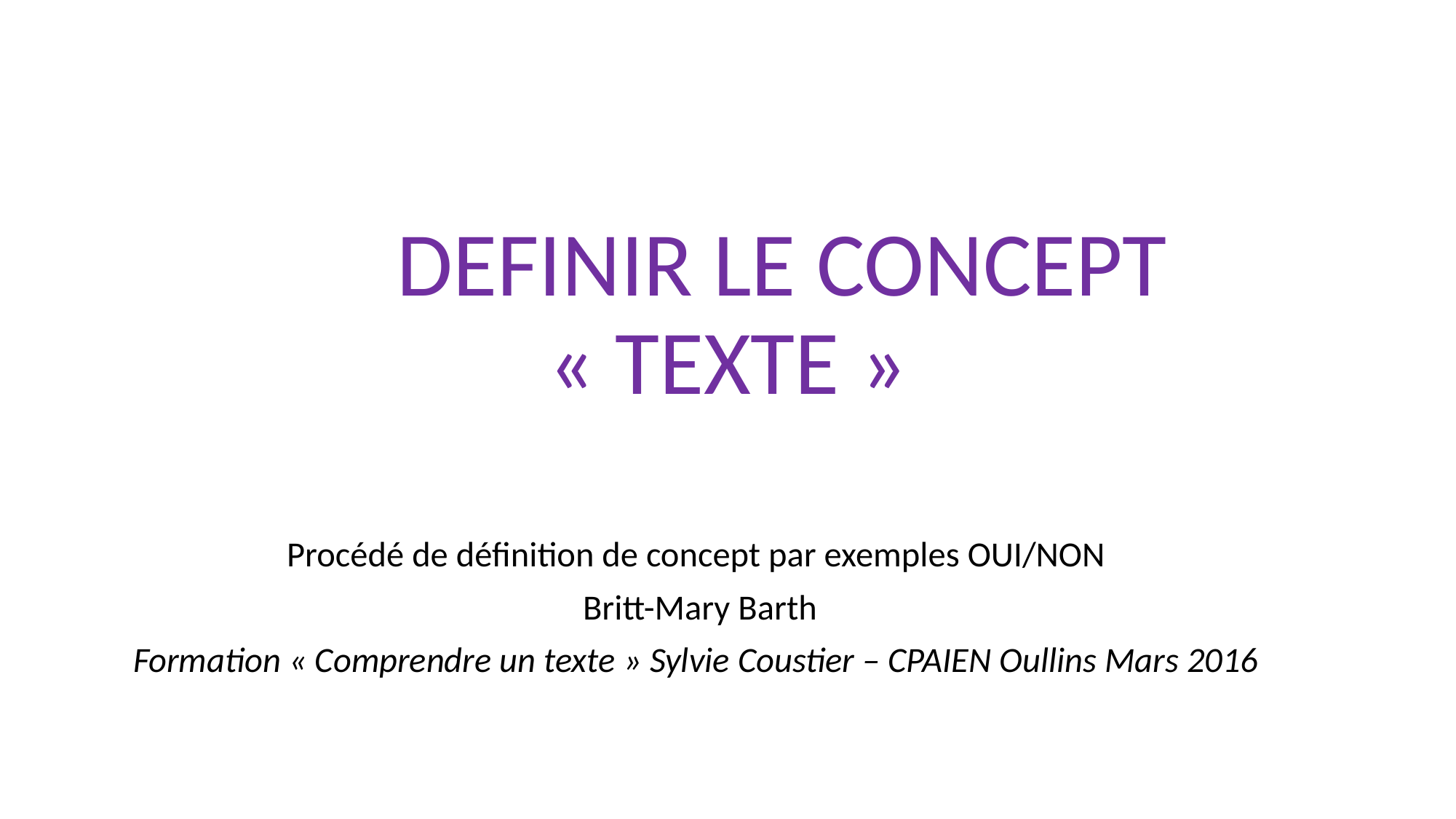

# DEFINIR LE CONCEPT « TEXTE »
Procédé de définition de concept par exemples OUI/NON
 Britt-Mary Barth
Formation « Comprendre un texte » Sylvie Coustier – CPAIEN Oullins Mars 2016